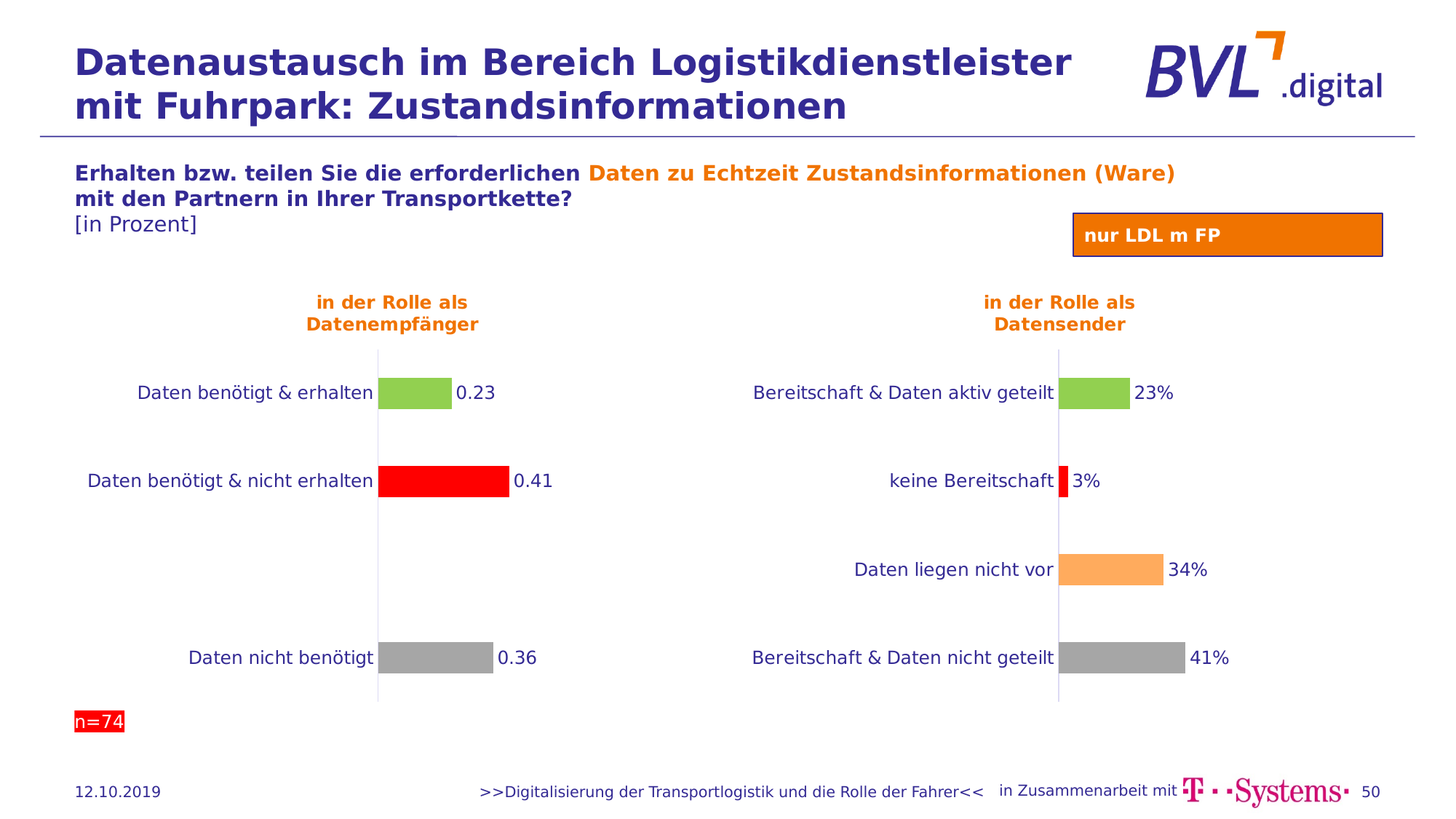

# Datenaustausch im Bereich Logistikdienstleister mit Fuhrpark: Zustandsinformationen
Erhalten bzw. teilen Sie die erforderlichen Daten zu Echtzeit Zustandsinformationen (Ware)
mit den Partnern in Ihrer Transportkette?
[in Prozent]
nur LDL m FP

### Chart: in der Rolle als Datenempfänger

| Category | Datenreihe 1 |
|---|---|
| Daten nicht benötigt | 0.36 |
|  | None |
| Daten benötigt & nicht erhalten | 0.41 |
| Daten benötigt & erhalten | 0.23 |

### Chart: in der Rolle als Datensender

| Category | Datenreihe 1 |
|---|---|
| Bereitschaft & Daten nicht geteilt | 0.41 |
| Daten liegen nicht vor | 0.34 |
| keine Bereitschaft | 0.03 |
| Bereitschaft & Daten aktiv geteilt | 0.23 |
n=74
12.10.2019
>>Digitalisierung der Transportlogistik und die Rolle der Fahrer<<
50
Daten:
O:\04 Produkte\06 T-Systems\06 Befragung\Excel Zusammenfassung\
pivot_echtzeit4.1

Daten:
O:\04 Produkte\06 T-Systems\06 Befragung\Excel Zusammenfassung\
pivot_echtzeit4